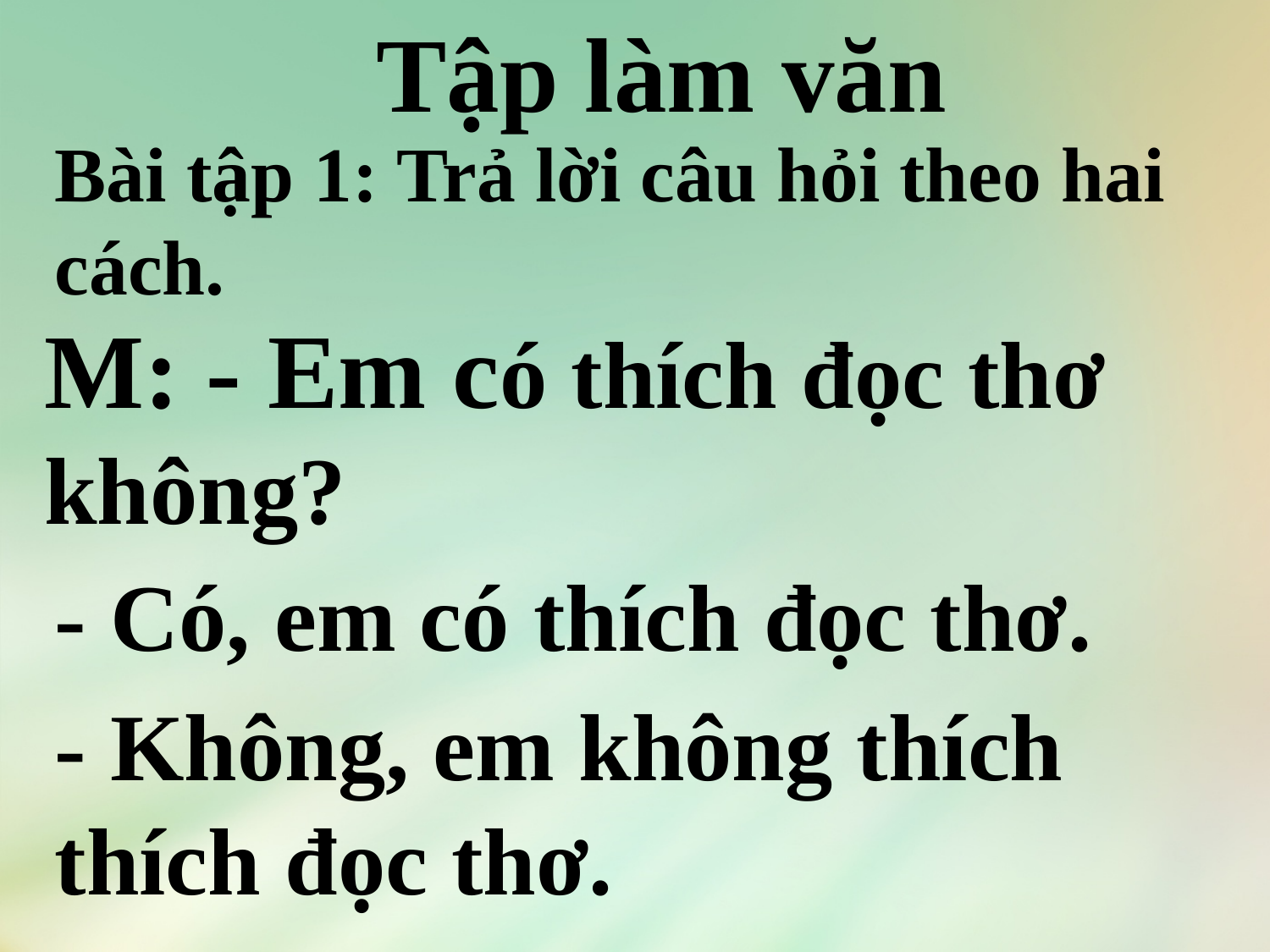

Tập làm văn
Bài tập 1: Trả lời câu hỏi theo hai cách.
M: - Em có thích đọc thơ không?
- Có, em có thích đọc thơ.
- Không, em không thích thích đọc thơ.